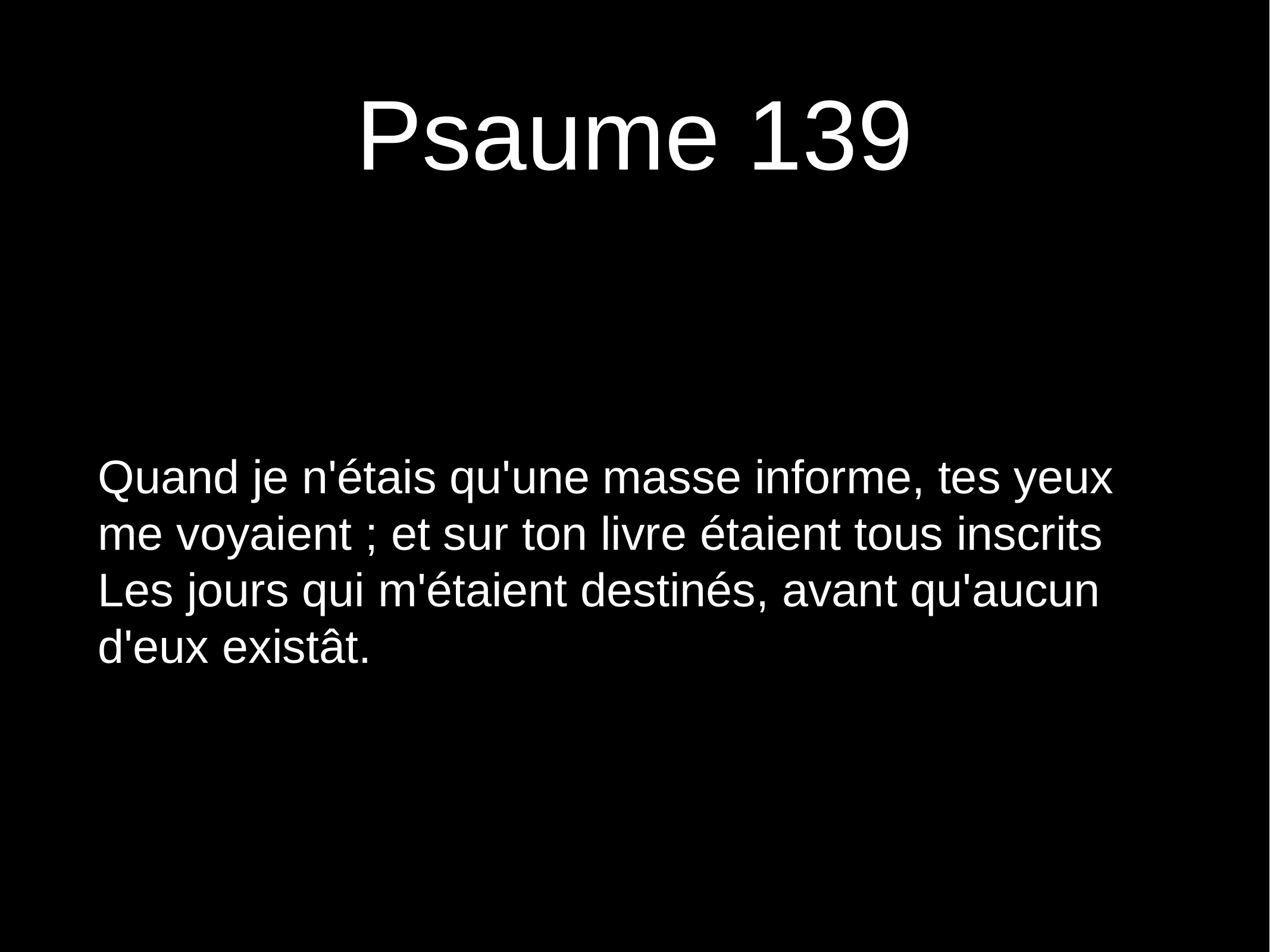

# Psaume 139
Quand je n'étais qu'une masse informe, tes yeux me voyaient ; et sur ton livre étaient tous inscrits Les jours qui m'étaient destinés, avant qu'aucun d'eux existât.